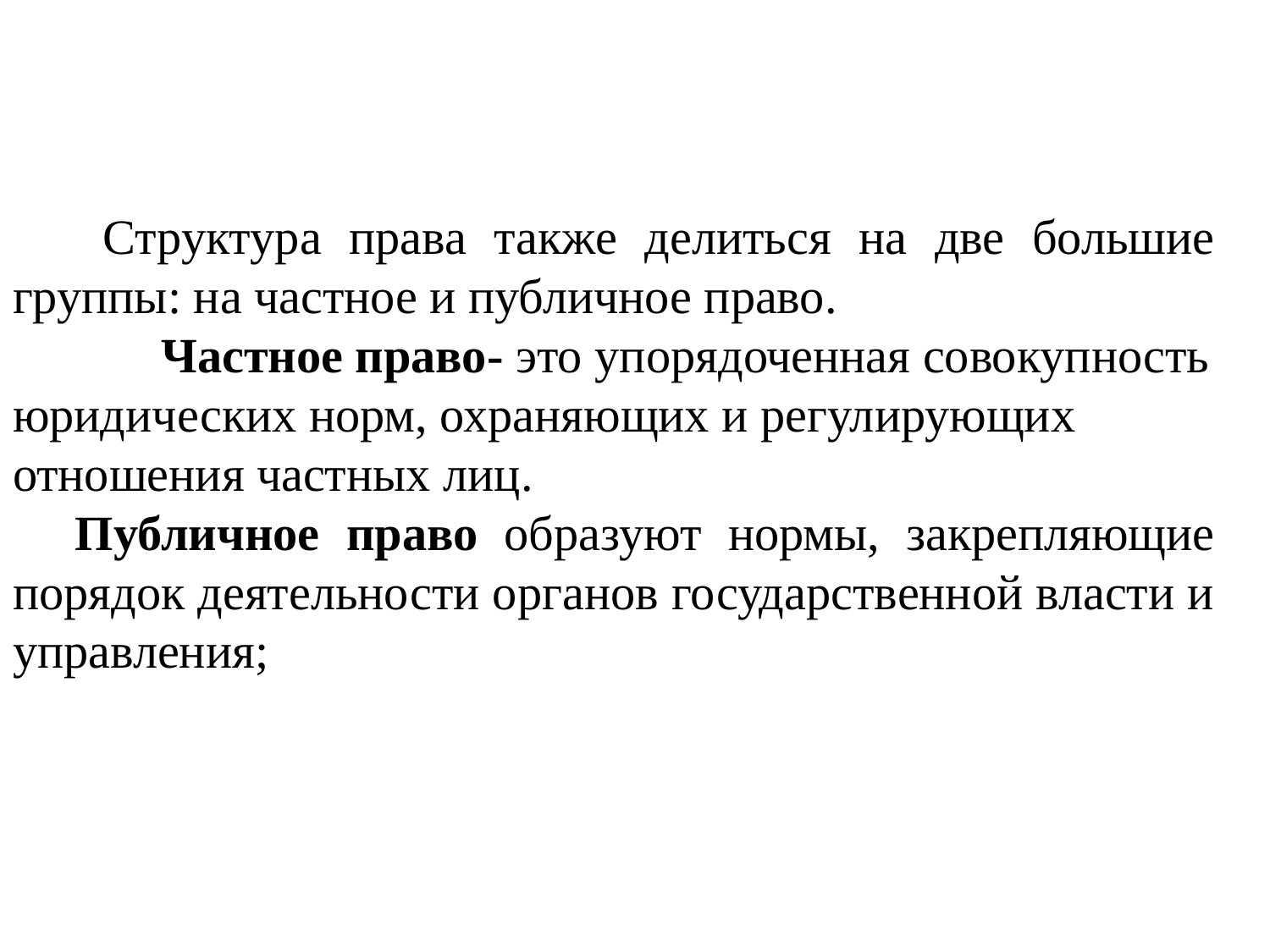

Структура права также делиться на две большие группы: на частное и публичное право.
       Частное право- это упорядоченная совокупность юридических норм, охраняющих и регулирующих отношения частных лиц.
Публичное право образуют нормы, закрепляющие порядок деятельности органов государственной власти и управления;